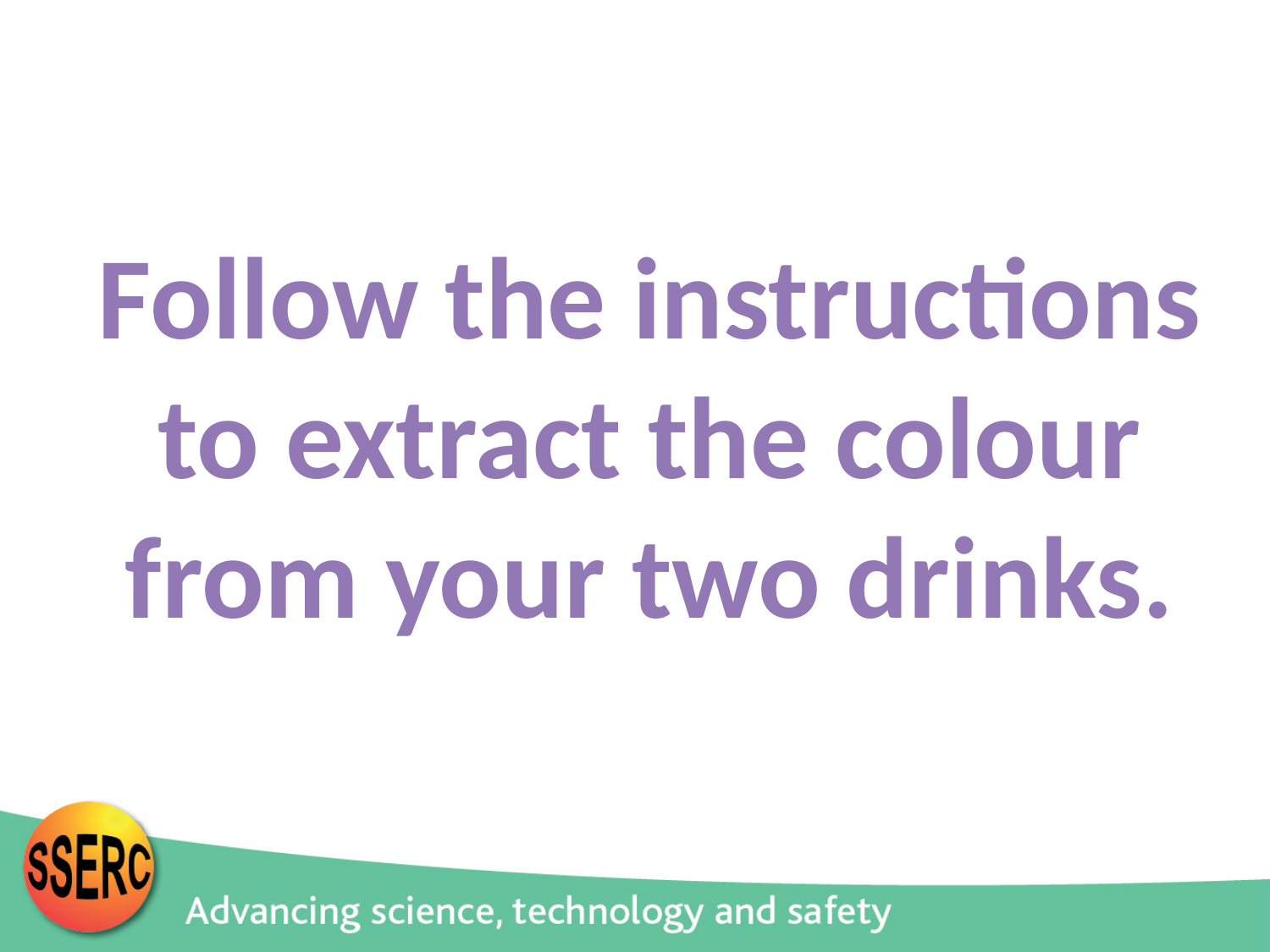

Follow the instructions to extract the colour from your two drinks.